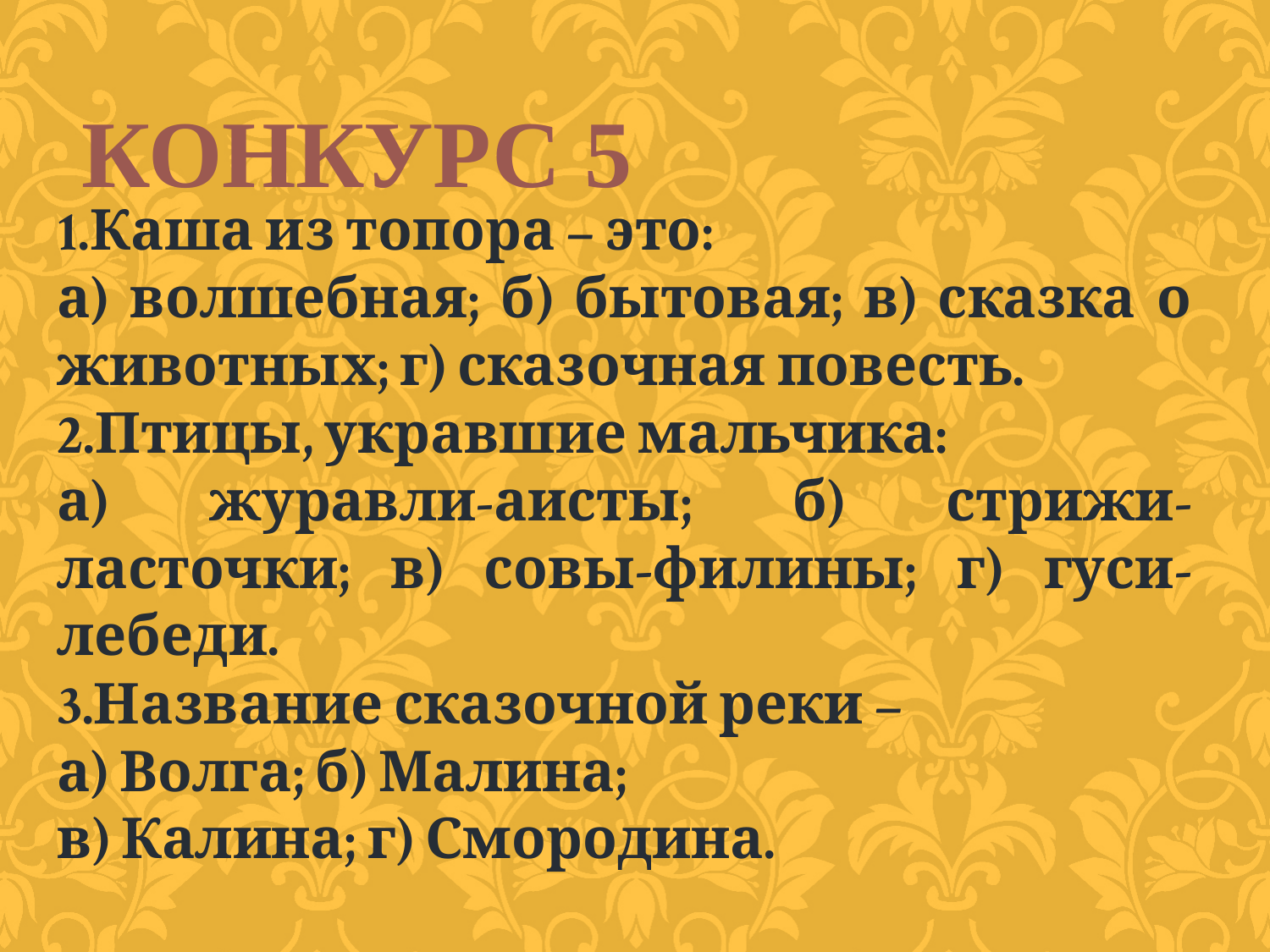

КОНКУРС 5
1.Каша из топора – это:
а) волшебная; б) бытовая; в) сказка о животных; г) сказочная повесть.
2.Птицы, укравшие мальчика:
а) журавли-аисты; б) стрижи-ласточки; в) совы-филины; г) гуси-лебеди.
3.Название сказочной реки –
а) Волга; б) Малина;
в) Калина; г) Смородина.